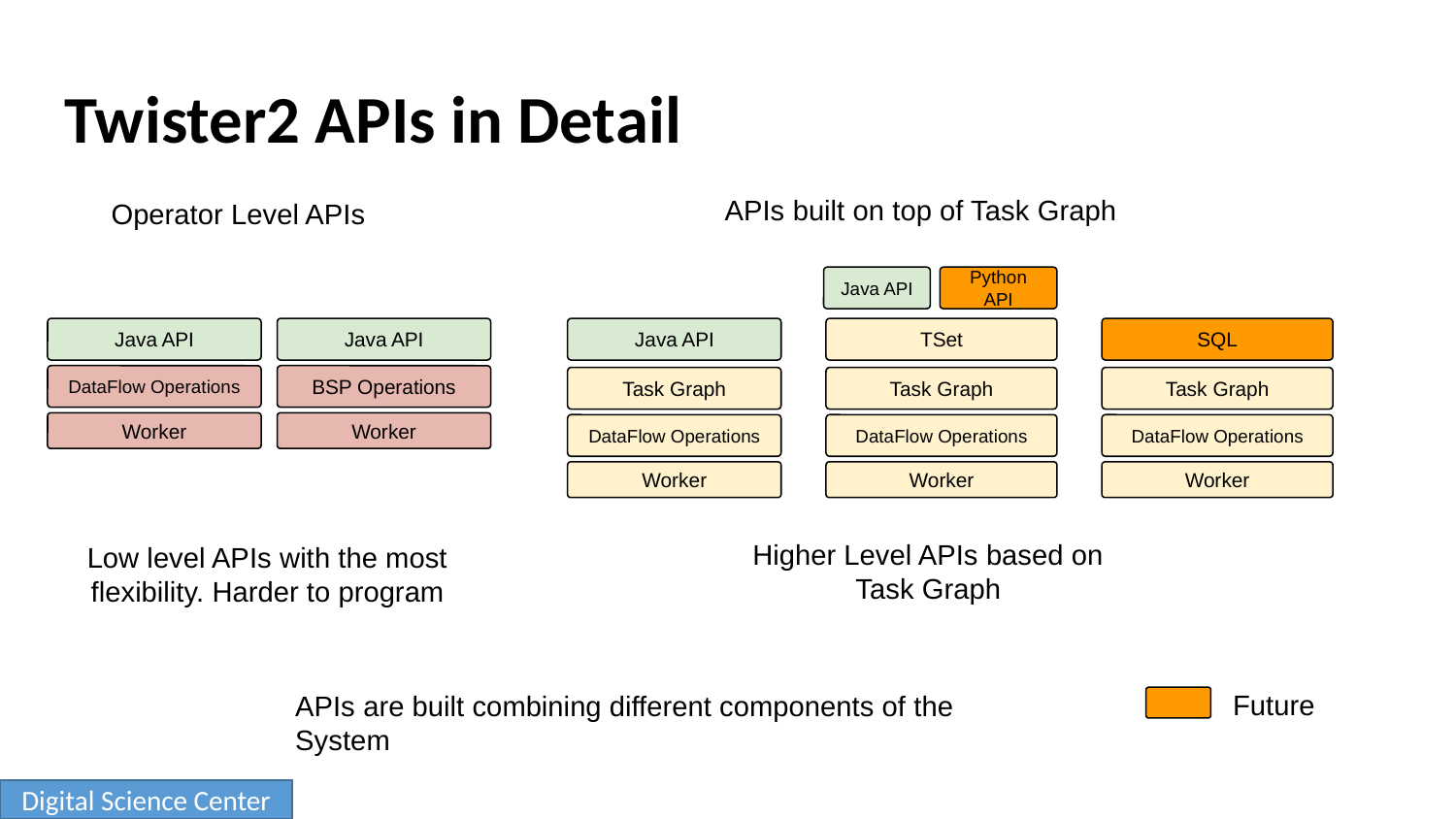

# Twister2 APIs in Detail
APIs built on top of Task Graph
Operator Level APIs
Java API
Python API
Java API
Java API
Java API
TSet
SQL
DataFlow Operations
BSP Operations
Task Graph
Task Graph
Task Graph
Worker
Worker
DataFlow Operations
DataFlow Operations
DataFlow Operations
Worker
Worker
Worker
Higher Level APIs based on Task Graph
Low level APIs with the most flexibility. Harder to program
Future
APIs are built combining different components of the System